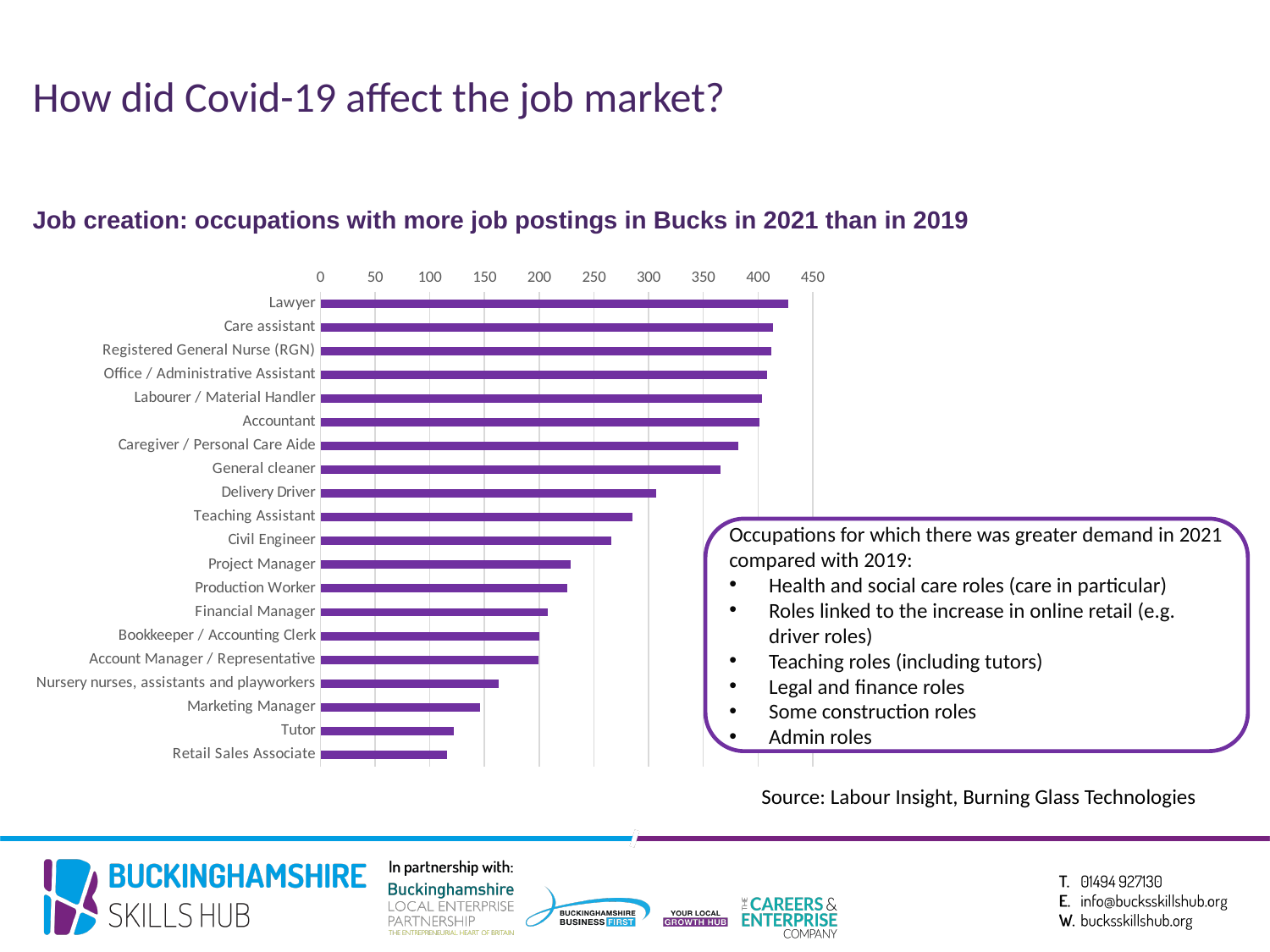

# How did Covid-19 affect the job market?
Job creation: occupations with more job postings in Bucks in 2021 than in 2019

### Chart

| Category |  |
|---|---|
| Lawyer | 428.0 |
| Care assistant | 414.0 |
| Registered General Nurse (RGN) | 412.0 |
| Office / Administrative Assistant | 408.0 |
| Labourer / Material Handler | 404.0 |
| Accountant | 401.0 |
| Caregiver / Personal Care Aide | 382.0 |
| General cleaner | 366.0 |
| Delivery Driver | 307.0 |
| Teaching Assistant | 285.0 |
| Civil Engineer | 266.0 |
| Project Manager | 229.0 |
| Production Worker | 226.0 |
| Financial Manager | 208.0 |
| Bookkeeper / Accounting Clerk | 200.0 |
| Account Manager / Representative | 199.0 |
| Nursery nurses, assistants and playworkers | 163.0 |
| Marketing Manager | 146.0 |
| Tutor | 122.0 |
| Retail Sales Associate | 116.0 |
Occupations for which there was greater demand in 2021 compared with 2019:
Health and social care roles (care in particular)
Roles linked to the increase in online retail (e.g. driver roles)
Teaching roles (including tutors)
Legal and finance roles
Some construction roles
Admin roles
Source: Labour Insight, Burning Glass Technologies